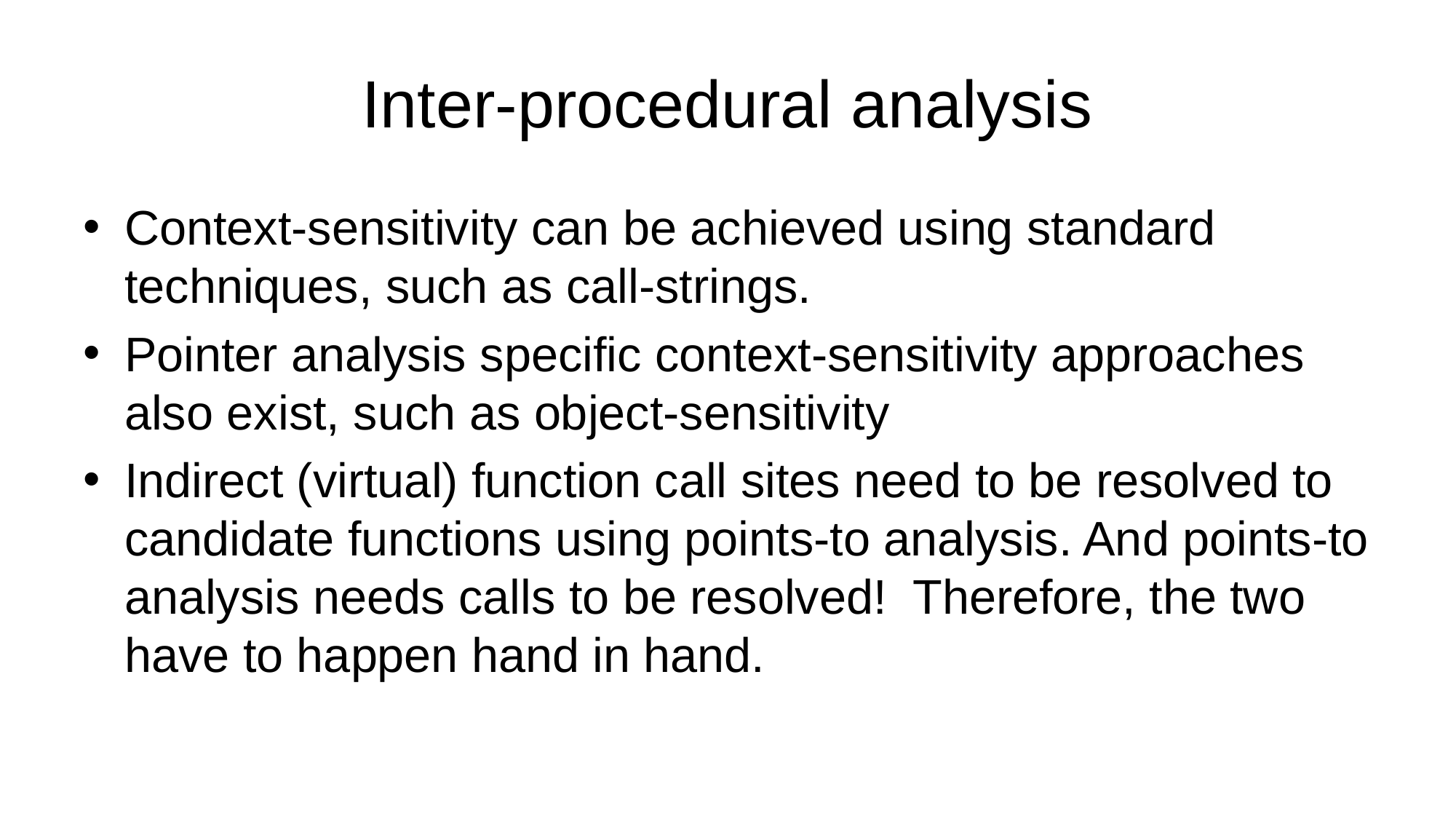

# Inter-procedural analysis
Context-sensitivity can be achieved using standard techniques, such as call-strings.
Pointer analysis specific context-sensitivity approaches also exist, such as object-sensitivity
Indirect (virtual) function call sites need to be resolved to candidate functions using points-to analysis. And points-to analysis needs calls to be resolved!  Therefore, the two have to happen hand in hand.